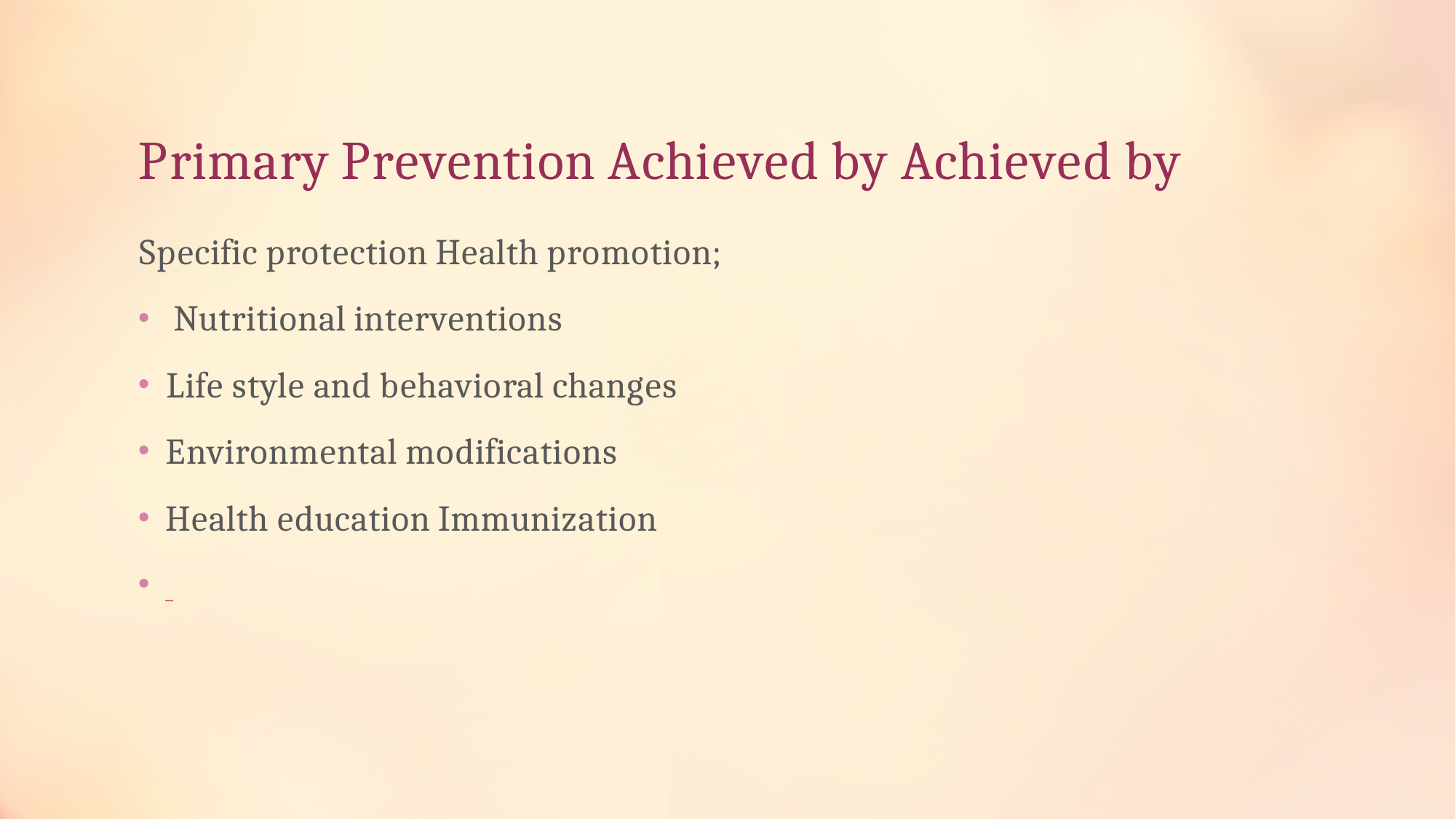

# Primary Prevention Achieved by Achieved by
Specific protection Health promotion;
 Nutritional interventions
Life style and behavioral changes
Environmental modifications
Health education Immunization